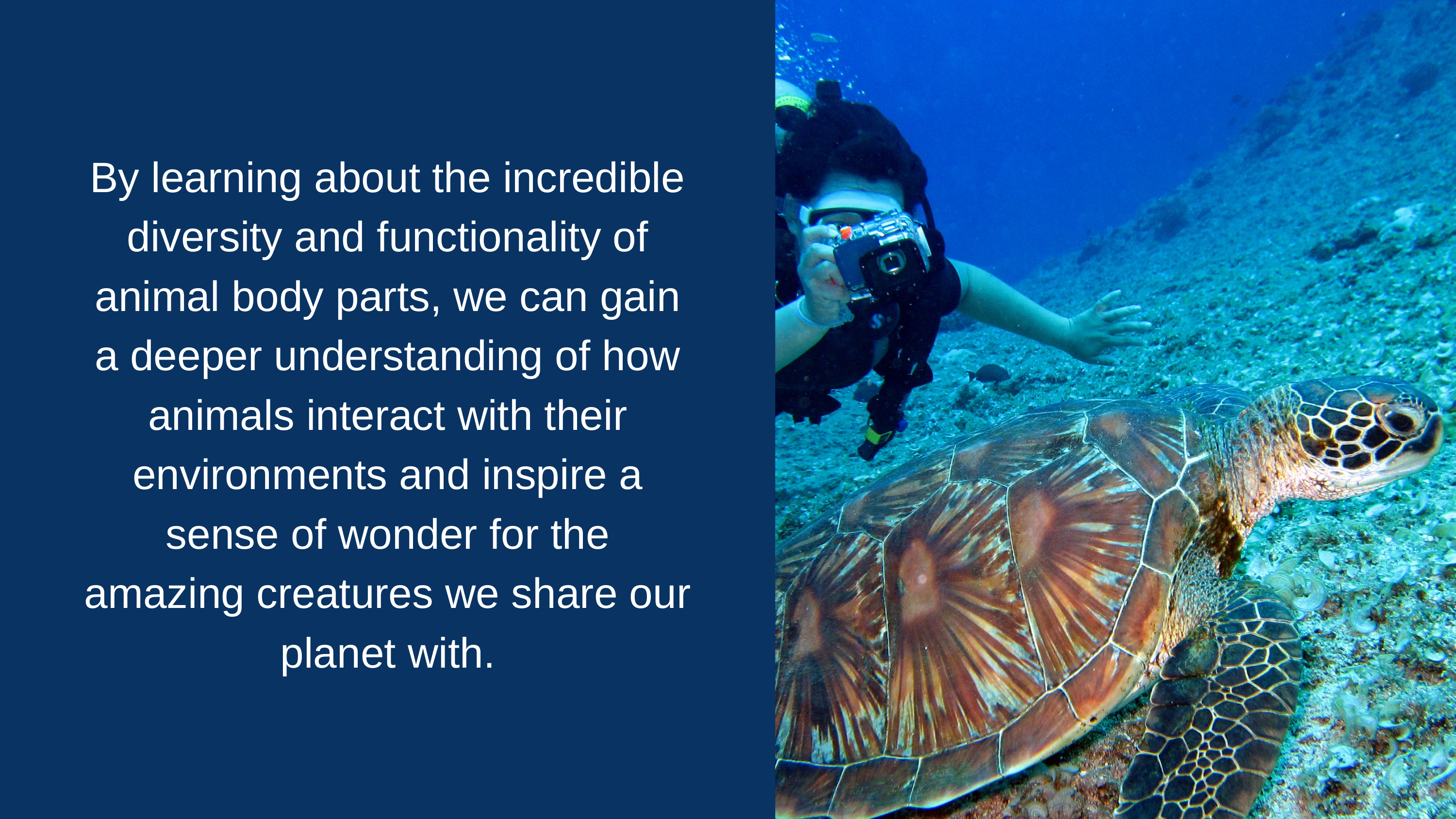

By learning about the incredible diversity and functionality of animal body parts, we can gain a deeper understanding of how animals interact with their environments and inspire a sense of wonder for the amazing creatures we share our planet with.